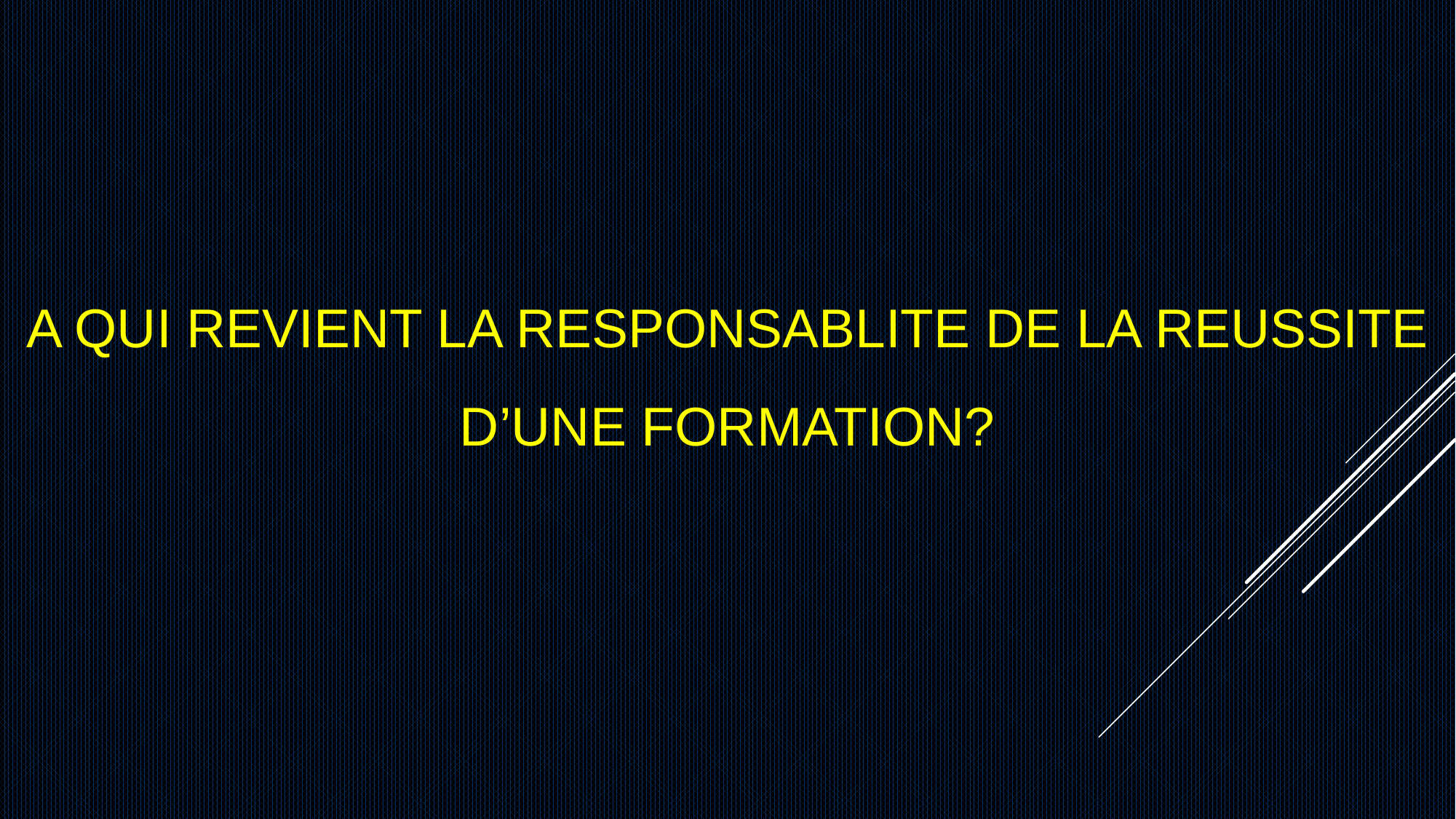

A QUI REVIENT LA RESPONSABLITE DE LA REUSSITE D’UNE FORMATION?